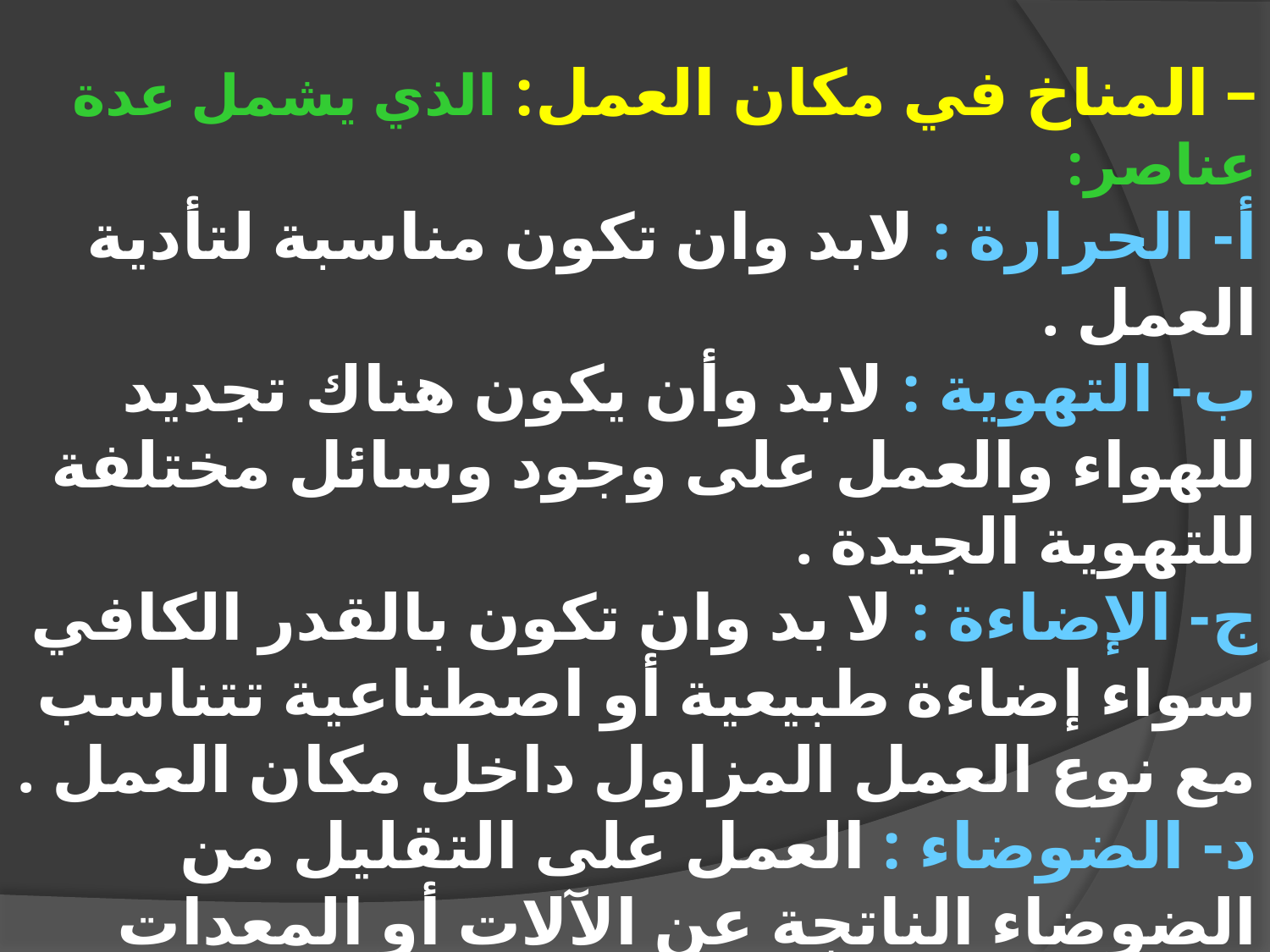

– المناخ في مكان العمل: الذي يشمل عدة عناصر:
أ- الحرارة : لابد وان تكون مناسبة لتأدية العمل .
ب- التهوية : لابد وأن يكون هناك تجديد للهواء والعمل على وجود وسائل مختلفة للتهوية الجيدة .
ج- الإضاءة : لا بد وان تكون بالقدر الكافي سواء إضاءة طبيعية أو اصطناعية تتناسب مع نوع العمل المزاول داخل مكان العمل .
د- الضوضاء : العمل على التقليل من الضوضاء الناتجة عن الآلات أو المعدات التي قد تؤثر على الجهاز السمعي للعاملين والأفراد